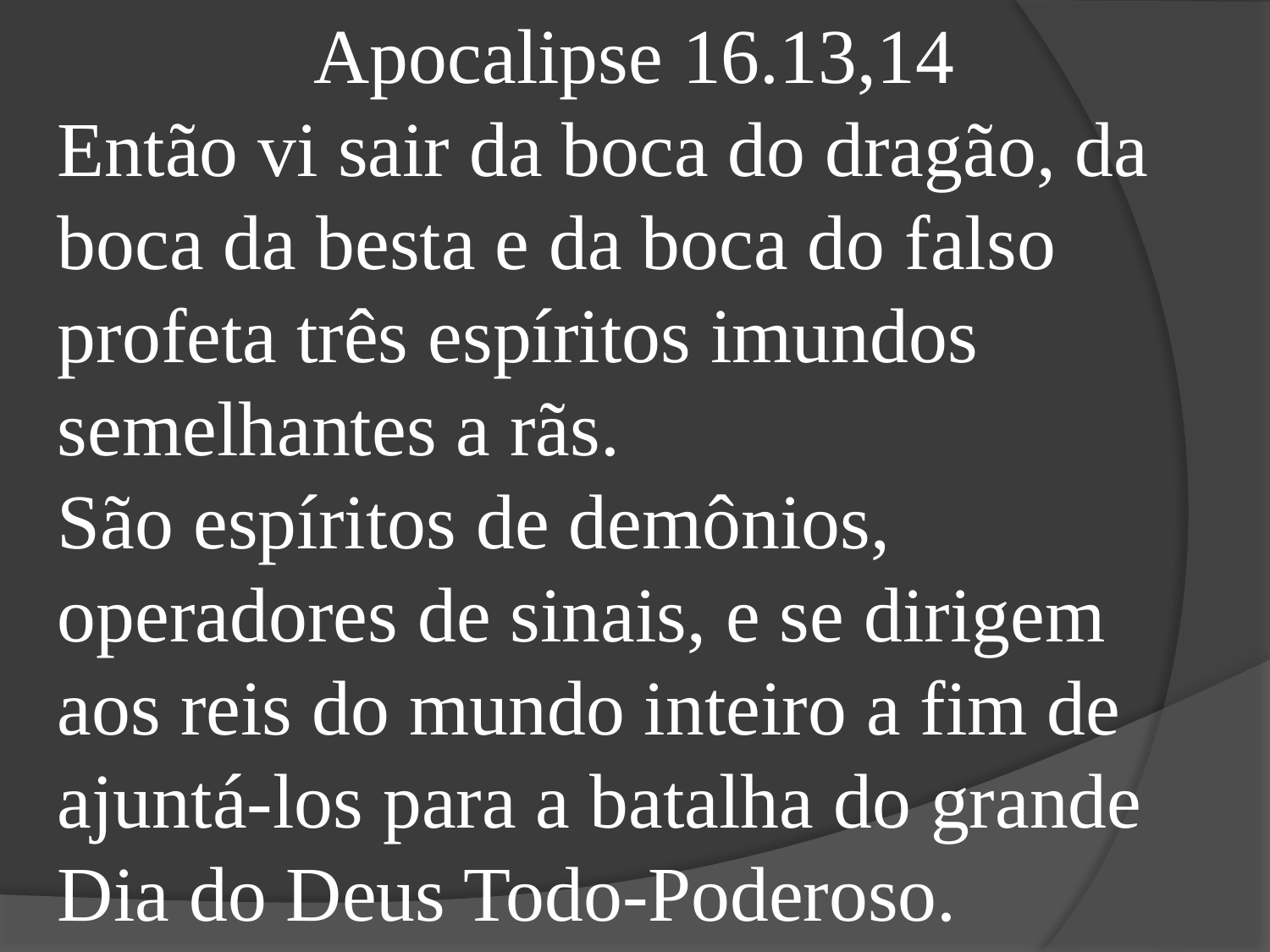

Apocalipse 16.13,14
Então vi sair da boca do dragão, da boca da besta e da boca do falso profeta três espíritos imundos semelhantes a rãs.
São espíritos de demônios, operadores de sinais, e se dirigem aos reis do mundo inteiro a fim de ajuntá-los para a batalha do grande Dia do Deus Todo-Poderoso.